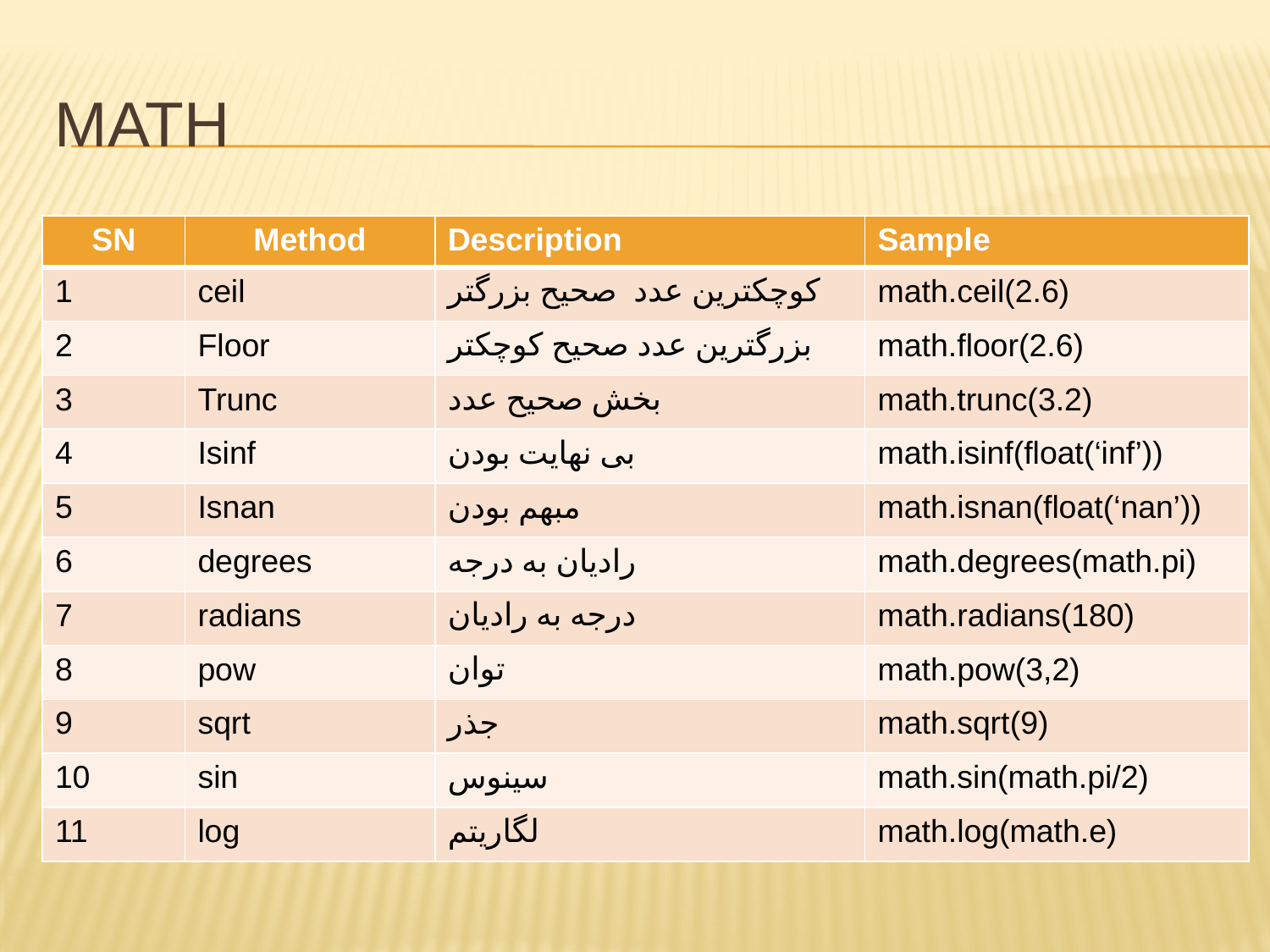

# math
| SN | Method | Description | Sample |
| --- | --- | --- | --- |
| 1 | ceil | کوچکترین عدد صحیح بزرگتر | math.ceil(2.6) |
| 2 | Floor | بزرگترین عدد صحیح کوچکتر | math.floor(2.6) |
| 3 | Trunc | بخش صحیح عدد | math.trunc(3.2) |
| 4 | Isinf | بی نهایت بودن | math.isinf(float(‘inf’)) |
| 5 | Isnan | مبهم بودن | math.isnan(float(‘nan’)) |
| 6 | degrees | رادیان به درجه | math.degrees(math.pi) |
| 7 | radians | درجه به رادیان | math.radians(180) |
| 8 | pow | توان | math.pow(3,2) |
| 9 | sqrt | جذر | math.sqrt(9) |
| 10 | sin | سینوس | math.sin(math.pi/2) |
| 11 | log | لگاریتم | math.log(math.e) |